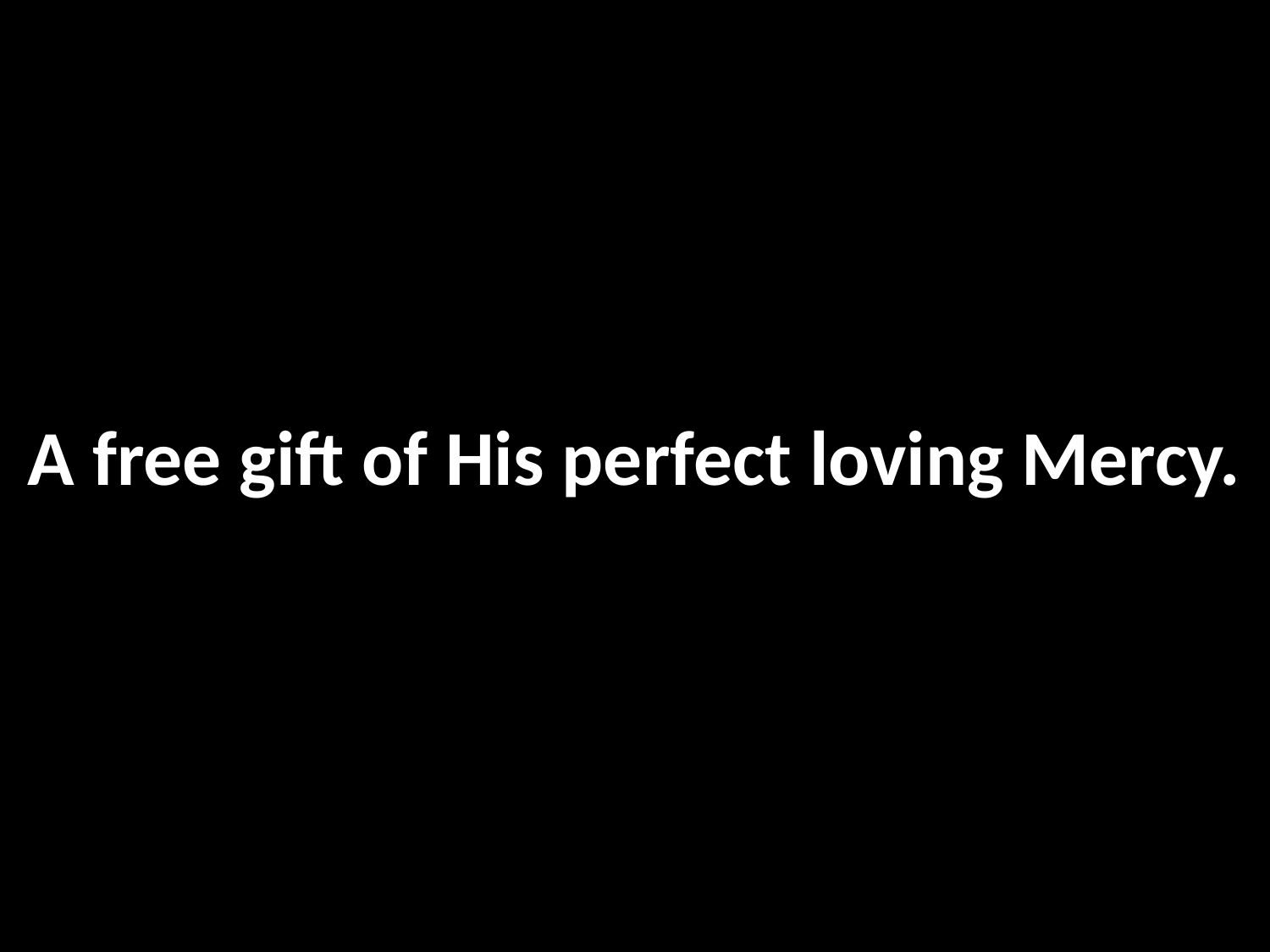

A free gift of His perfect loving Mercy.